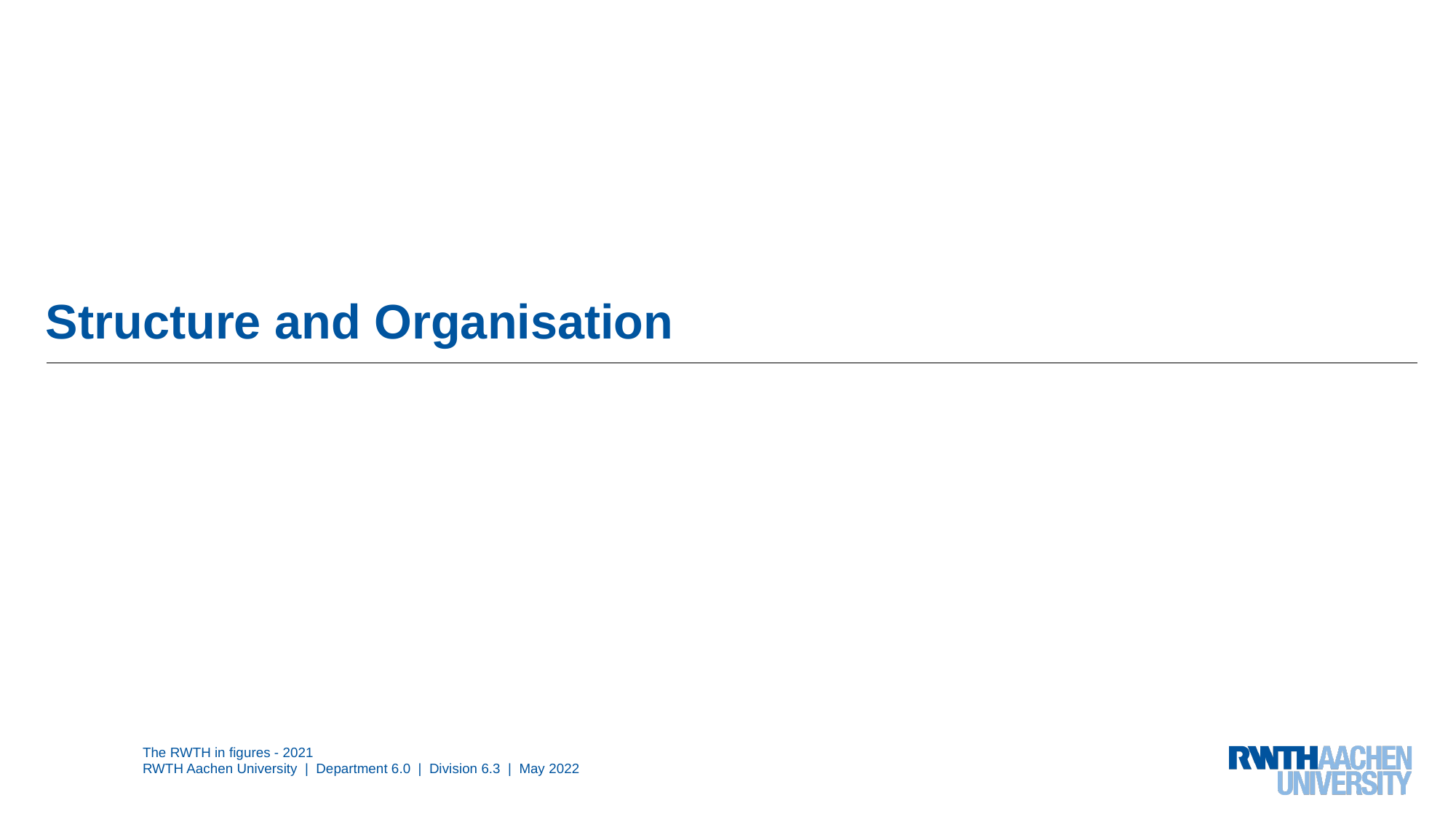

# Structure and Organisation

The RWTH in figures - 2021
RWTH Aachen University  |  Department 6.0  |  Division 6.3  |  May 2022